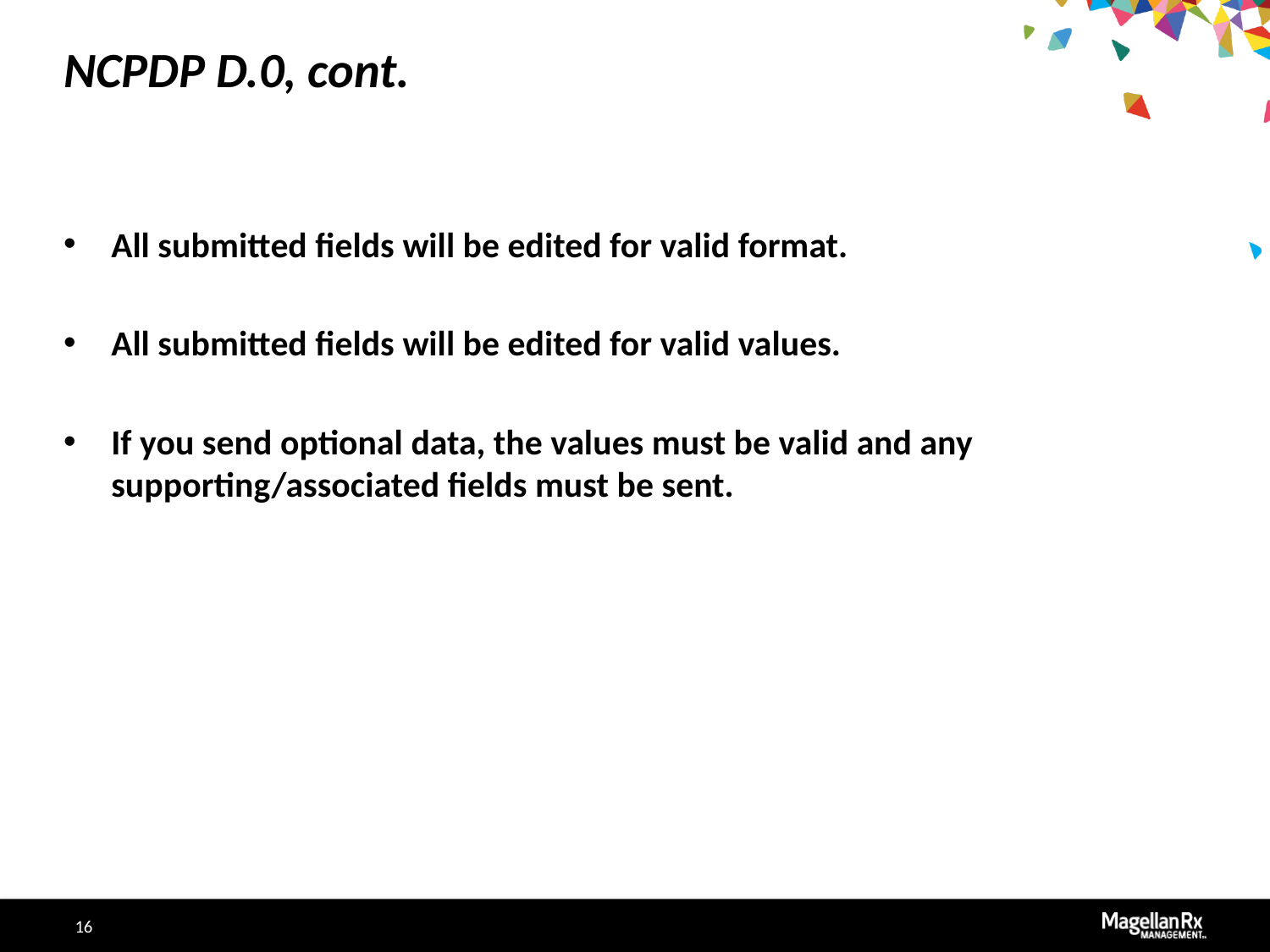

# NCPDP D.0, cont.
All submitted fields will be edited for valid format.

All submitted fields will be edited for valid values.

If you send optional data, the values must be valid and any supporting/associated fields must be sent.

16